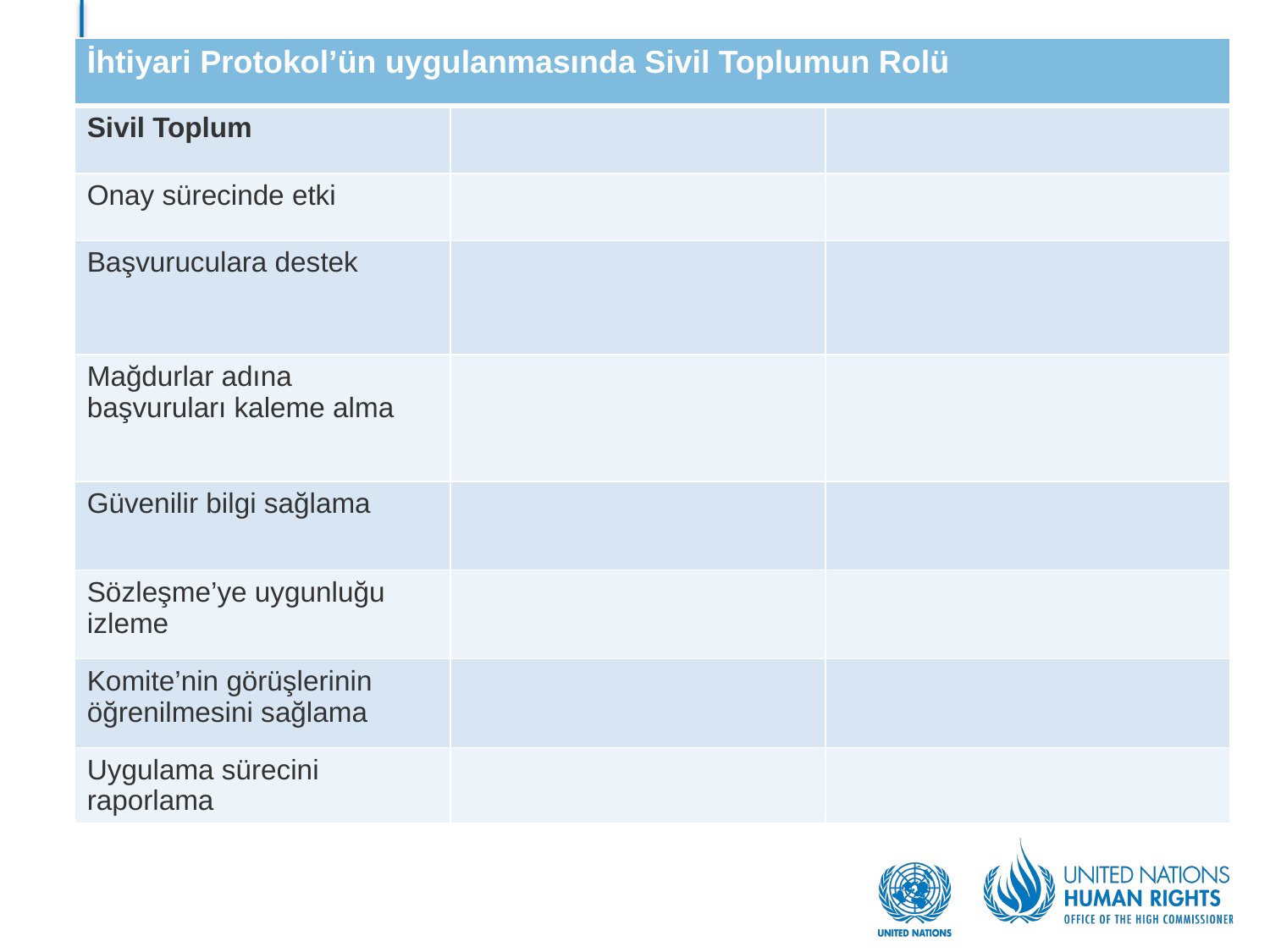

| İhtiyari Protokol’ün uygulanmasında Sivil Toplumun Rolü |  |  |
| --- | --- | --- |
| Sivil Toplum |  |  |
| Onay sürecinde etki |  |  |
| Başvuruculara destek |  |  |
| Mağdurlar adına başvuruları kaleme alma |  |  |
| Güvenilir bilgi sağlama |  |  |
| Sözleşme’ye uygunluğu izleme |  |  |
| Komite’nin görüşlerinin öğrenilmesini sağlama |  |  |
| Uygulama sürecini raporlama |  |  |
#